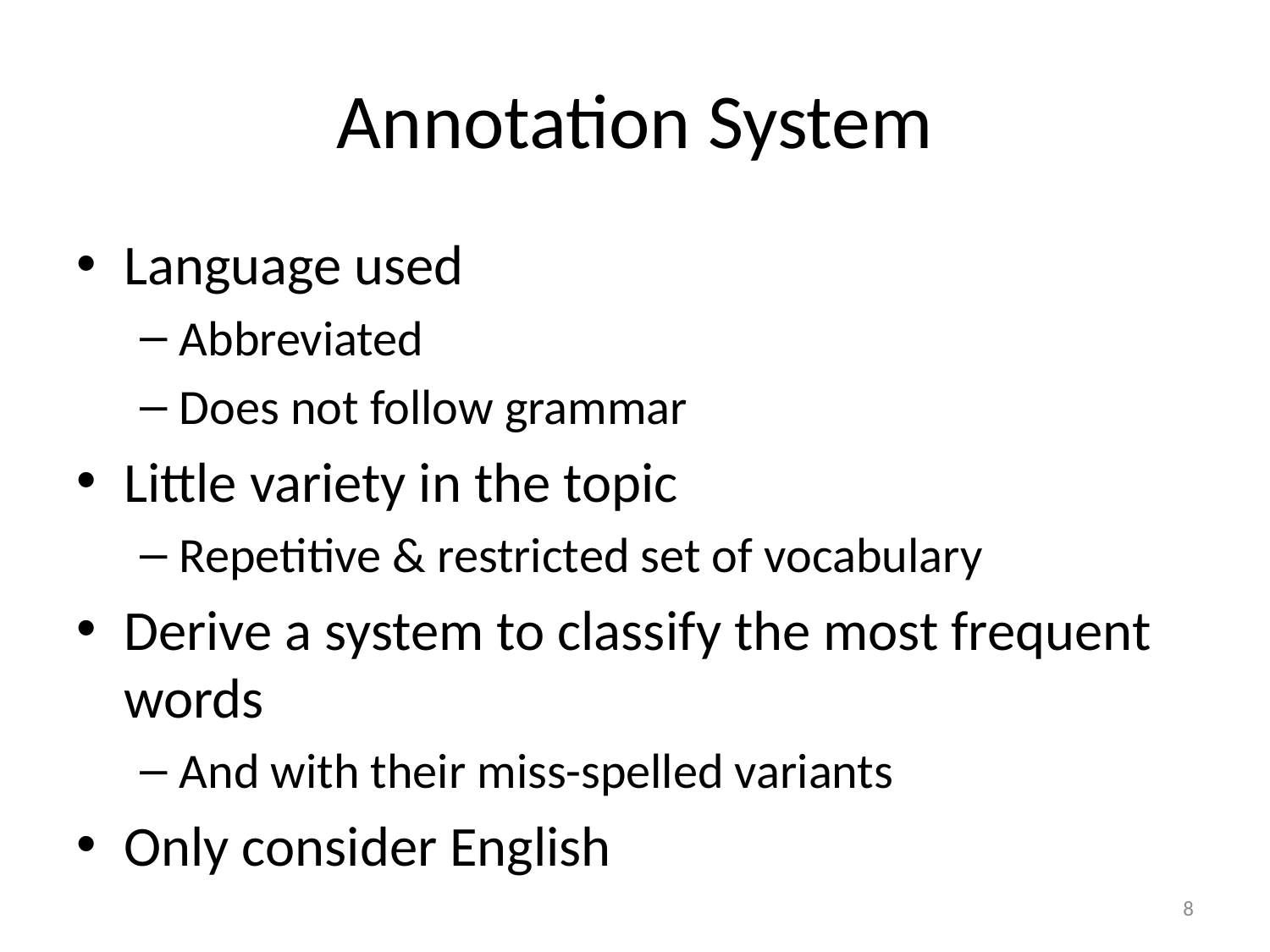

# Annotation System
Language used
Abbreviated
Does not follow grammar
Little variety in the topic
Repetitive & restricted set of vocabulary
Derive a system to classify the most frequent words
And with their miss-spelled variants
Only consider English
8